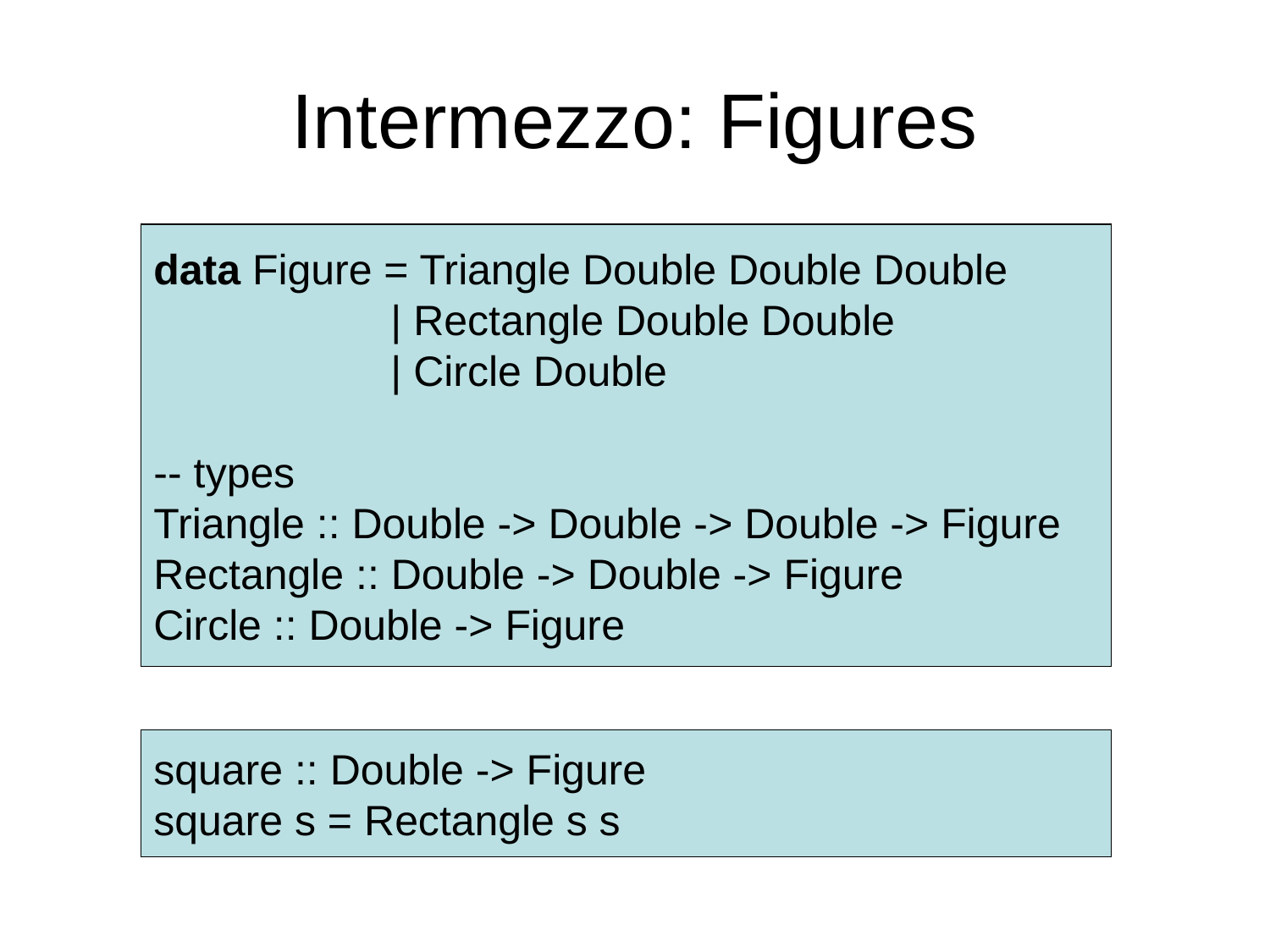

# Intermezzo: Figures

data Figure = Triangle Double Double Double
                    | Rectangle Double Double
                    | Circle Double

-- types
Triangle :: Double -> Double -> Double -> Figure
Rectangle :: Double -> Double -> Figure
Circle :: Double -> Figure
square :: Double -> Figure
square s = Rectangle s s